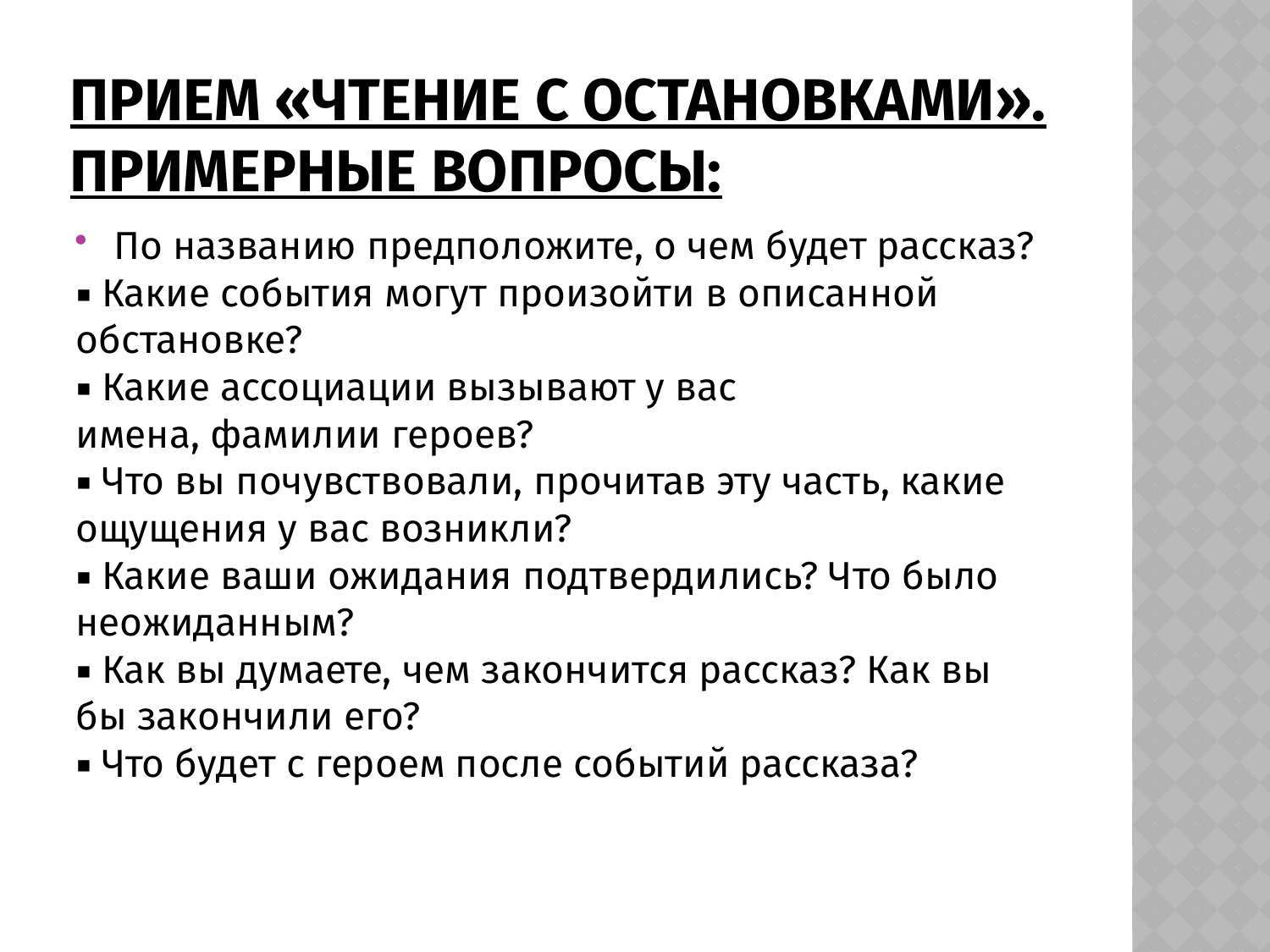

# Прием «Чтение с остановками». Примерные вопросы:
По названию предположите, о чем будет рассказ?
▪ Какие события могут произойти в описанной
обстановке?
▪ Какие ассоциации вызывают у вас
имена, фамилии героев?
▪ Что вы почувствовали, прочитав эту часть, какие
ощущения у вас возникли?
▪ Какие ваши ожидания подтвердились? Что было
неожиданным?
▪ Как вы думаете, чем закончится рассказ? Как вы
бы закончили его?
▪ Что будет с героем после событий рассказа?